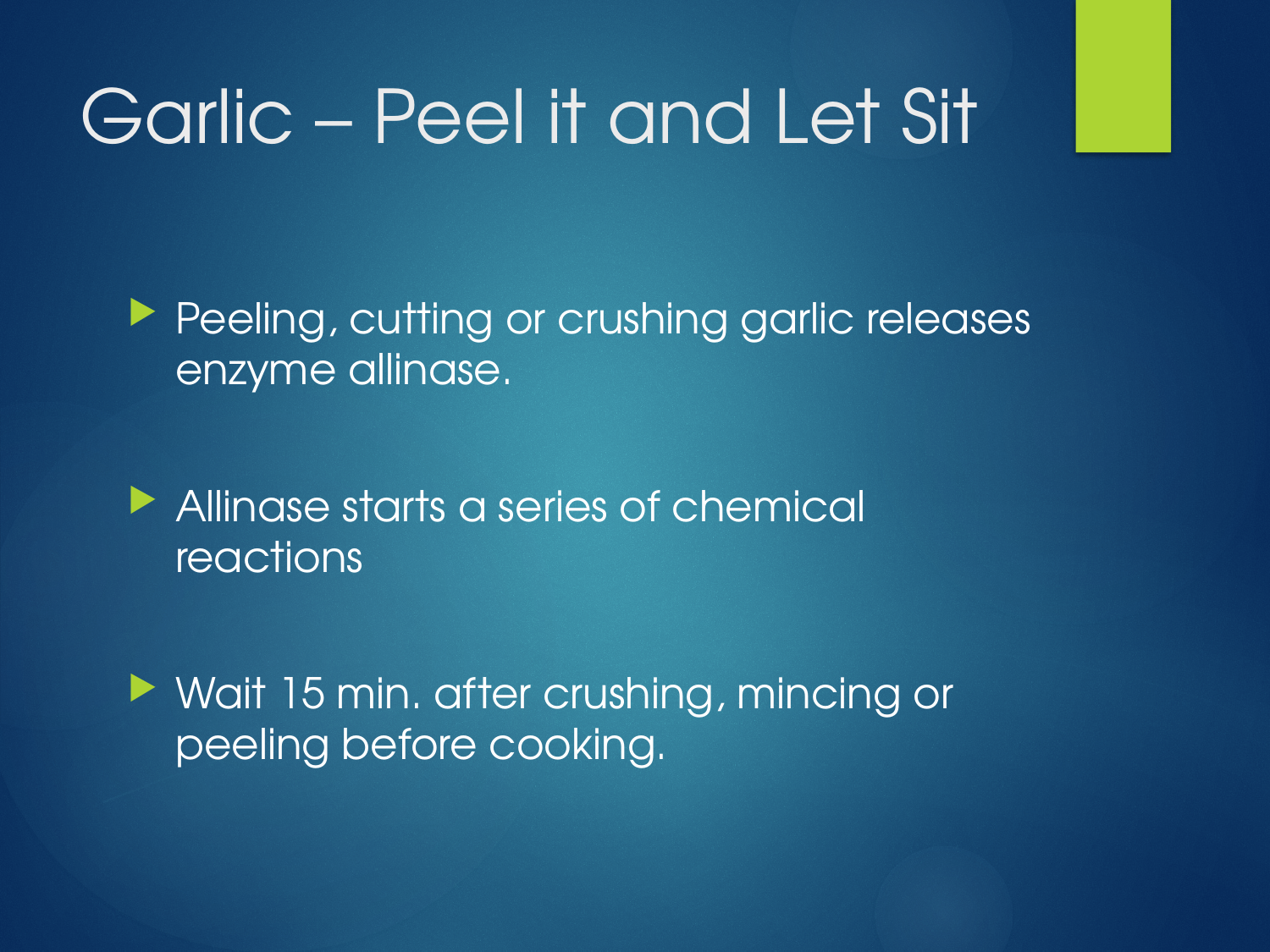

# Garlic – Peel it and Let Sit
Peeling, cutting or crushing garlic releases enzyme allinase.

Allinase starts a series of chemical reactions

Wait 15 min. after crushing, mincing or peeling before cooking.